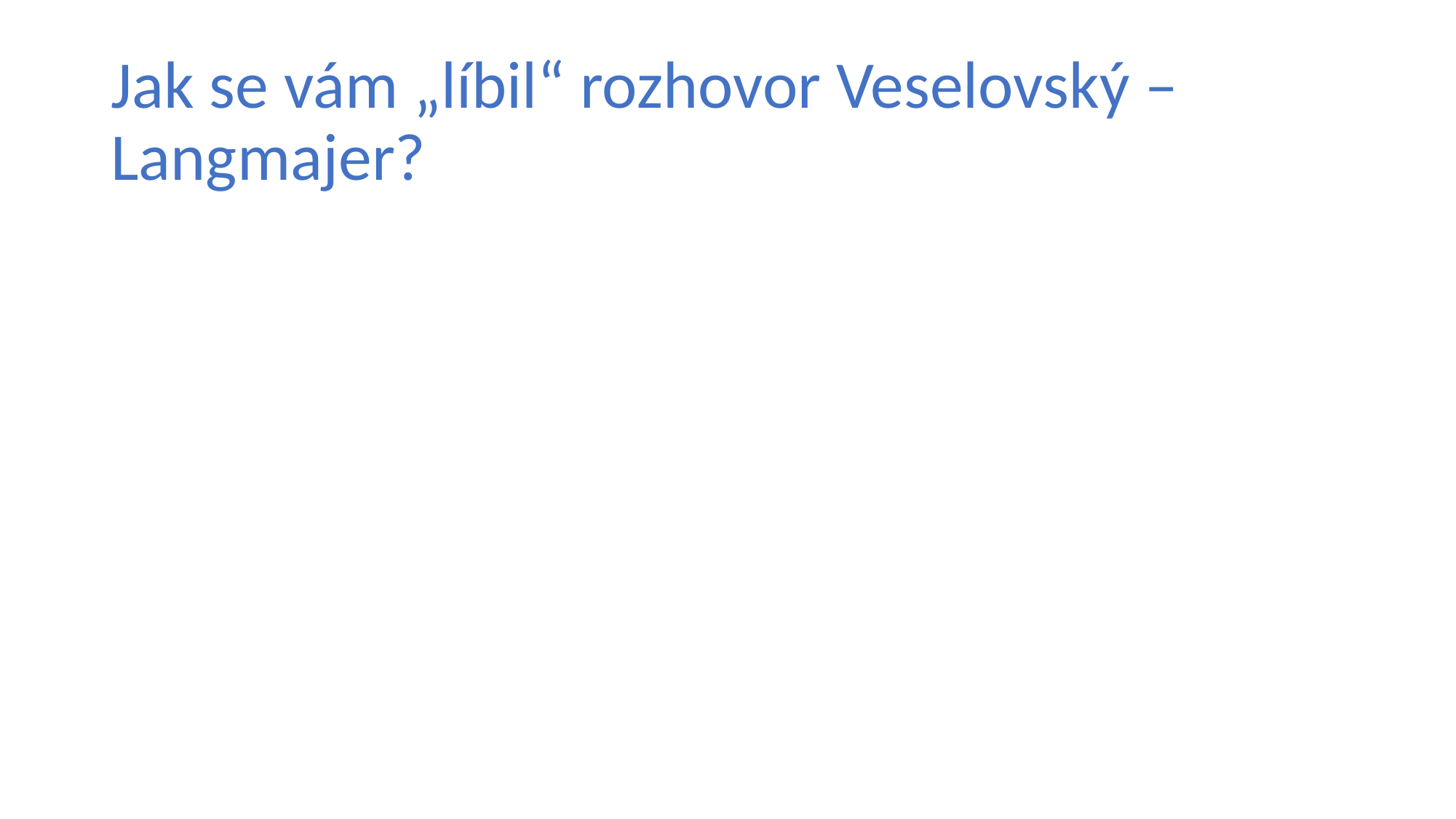

# Jak se vám „líbil“ rozhovor Veselovský – Langmajer?